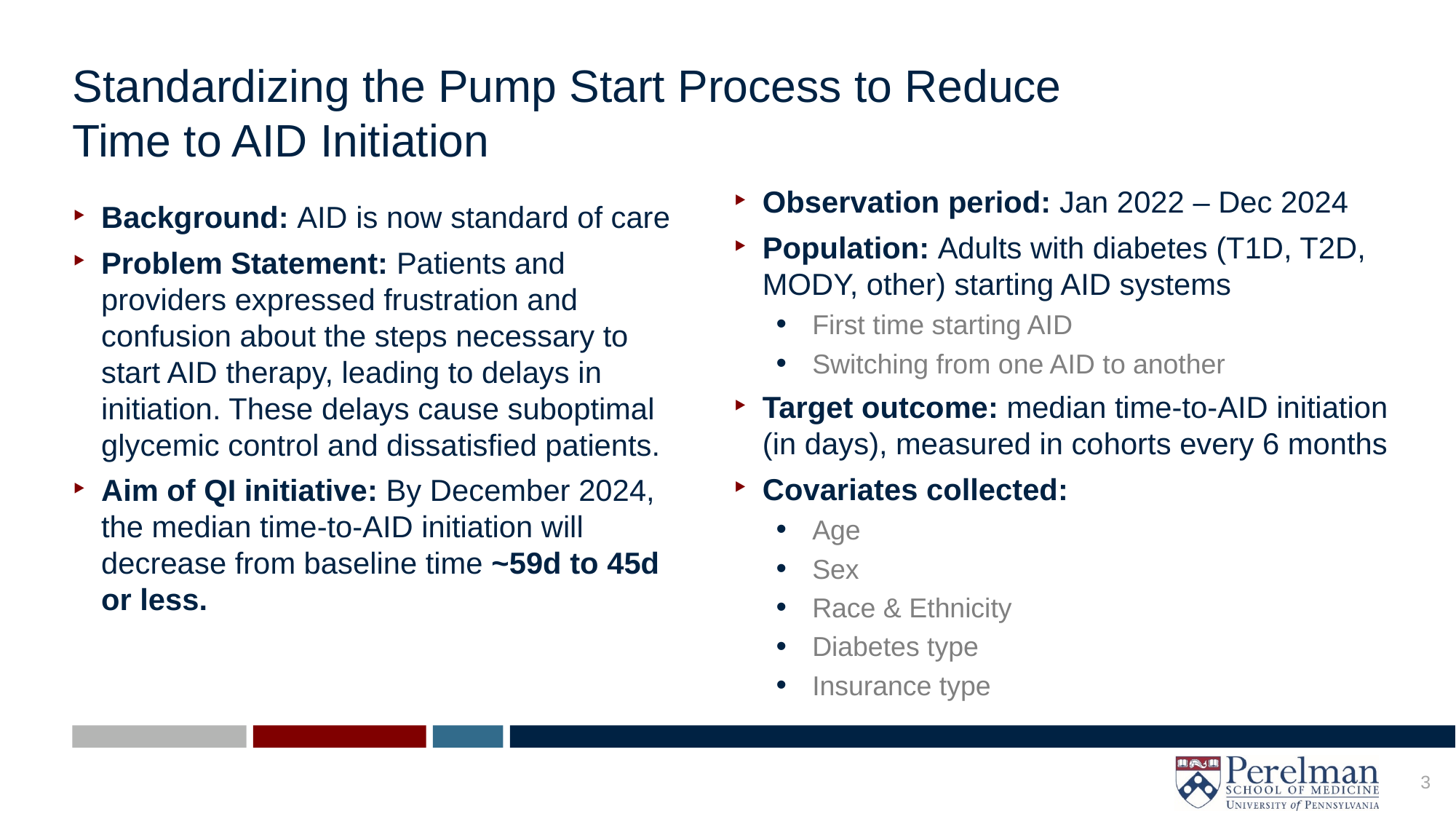

# Standardizing the Pump Start Process to Reduce Time to AID Initiation
Observation period: Jan 2022 – Dec 2024
Population: Adults with diabetes (T1D, T2D, MODY, other) starting AID systems
First time starting AID
Switching from one AID to another
Target outcome: median time-to-AID initiation (in days), measured in cohorts every 6 months
Covariates collected:
Age
Sex
Race & Ethnicity
Diabetes type
Insurance type
Background: AID is now standard of care
Problem Statement: Patients and providers expressed frustration and confusion about the steps necessary to start AID therapy, leading to delays in initiation. These delays cause suboptimal glycemic control and dissatisfied patients.
Aim of QI initiative: By December 2024, the median time-to-AID initiation will decrease from baseline time ~59d to 45d or less.